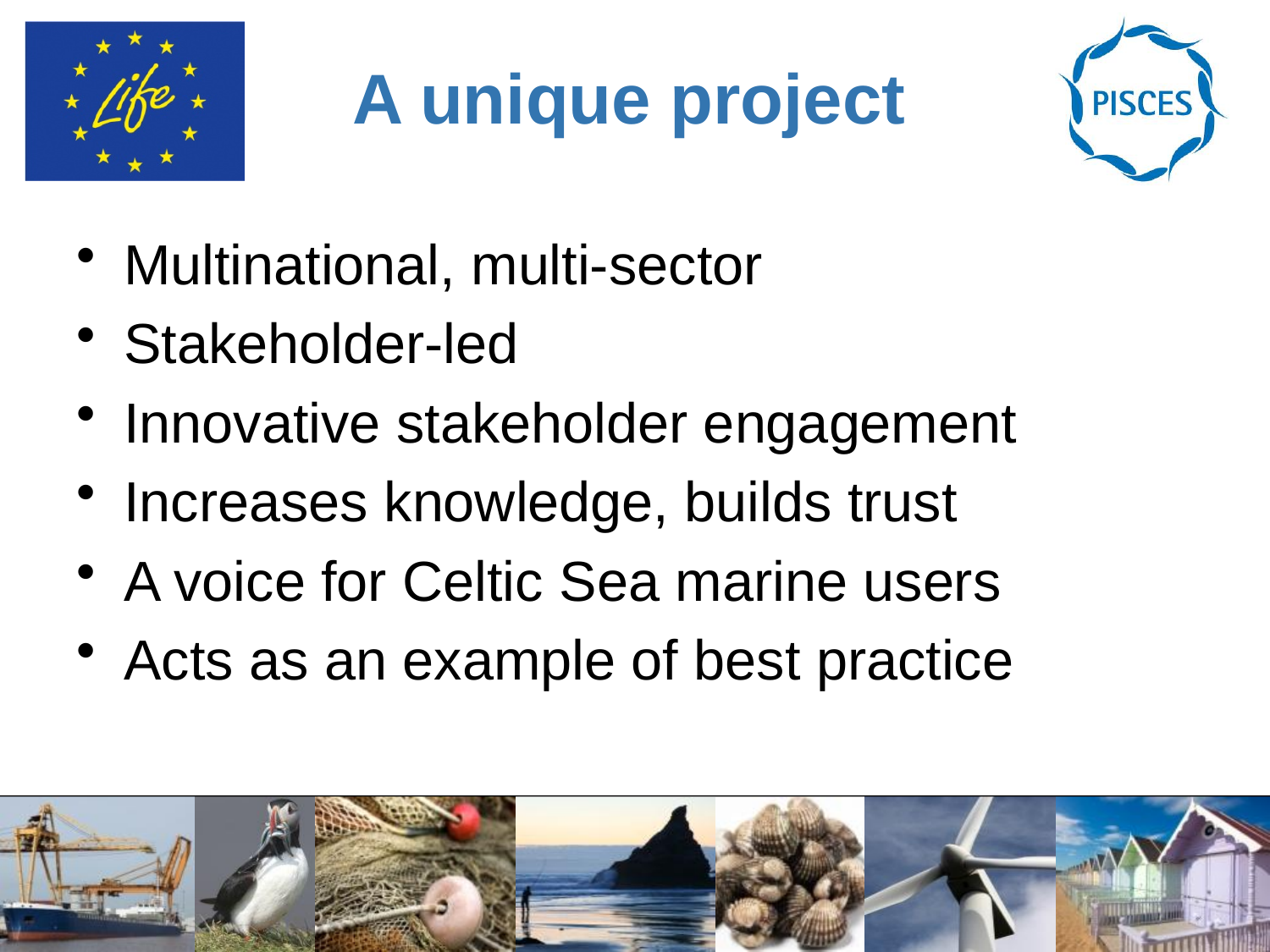

A unique project
Multinational, multi-sector
Stakeholder-led
Innovative stakeholder engagement
Increases knowledge, builds trust
A voice for Celtic Sea marine users
Acts as an example of best practice